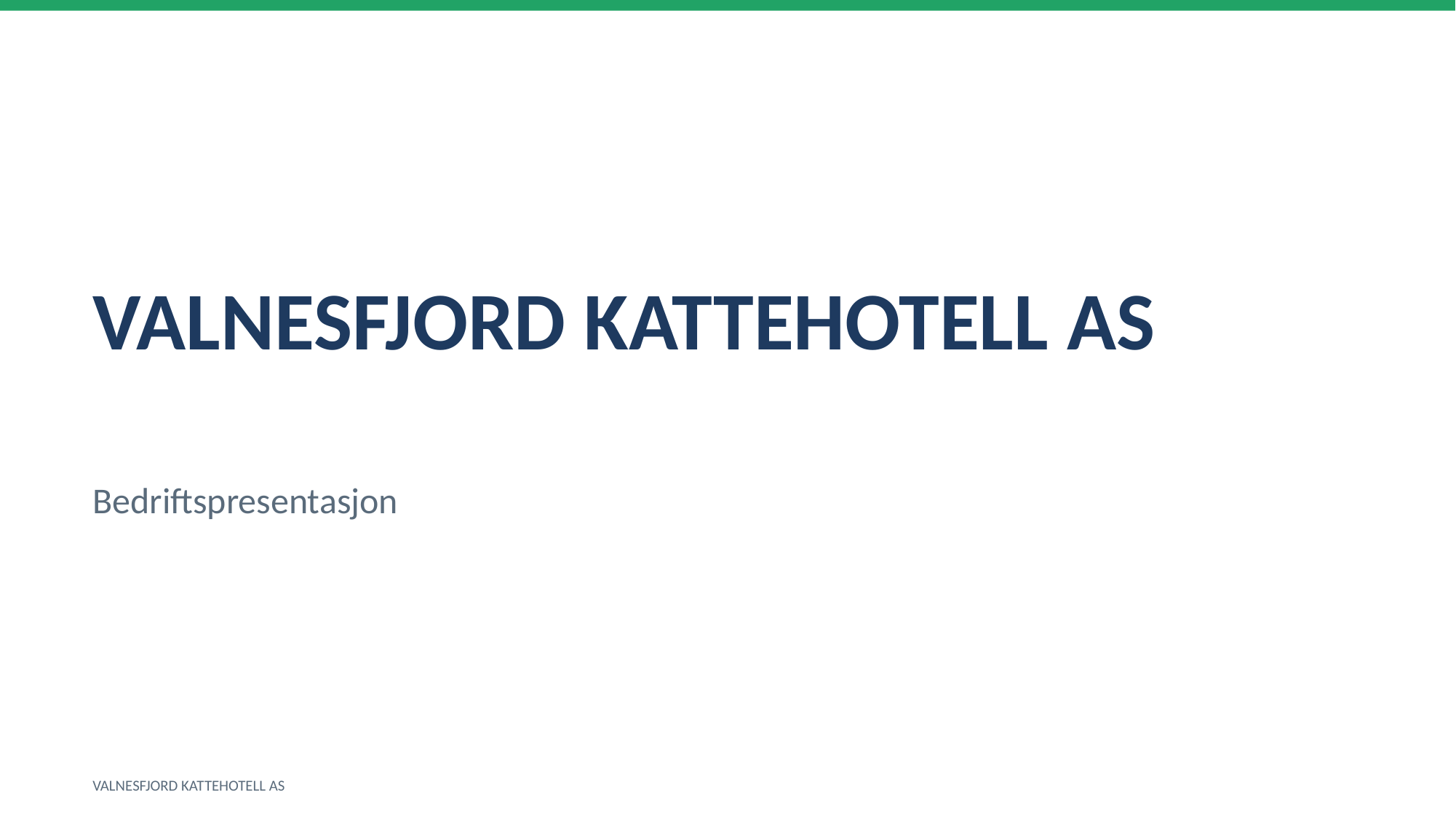

VALNESFJORD KATTEHOTELL AS
Bedriftspresentasjon
VALNESFJORD KATTEHOTELL AS